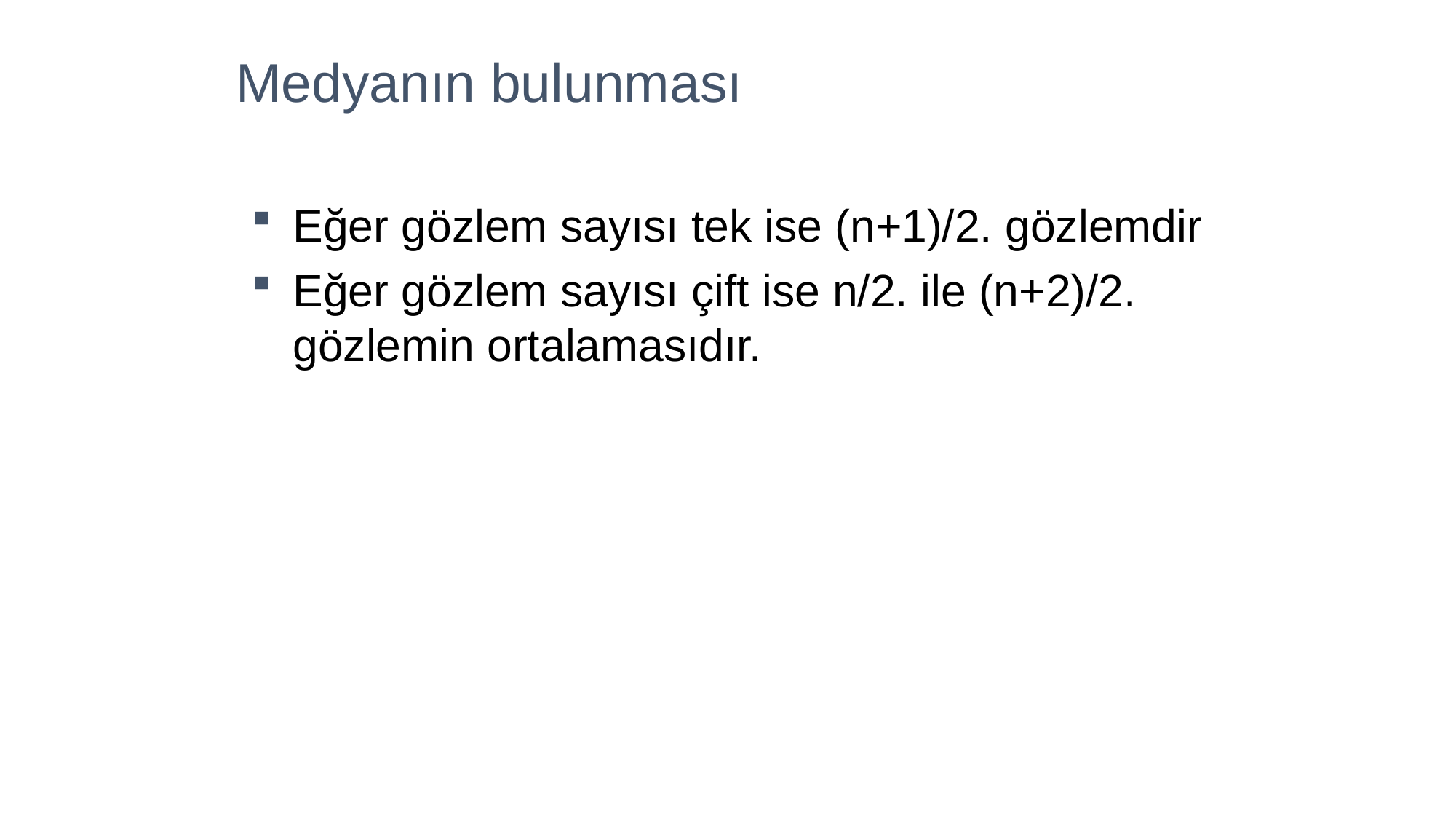

Medyanın bulunması
Eğer gözlem sayısı tek ise (n+1)/2. gözlemdir
Eğer gözlem sayısı çift ise n/2. ile (n+2)/2. gözlemin ortalamasıdır.